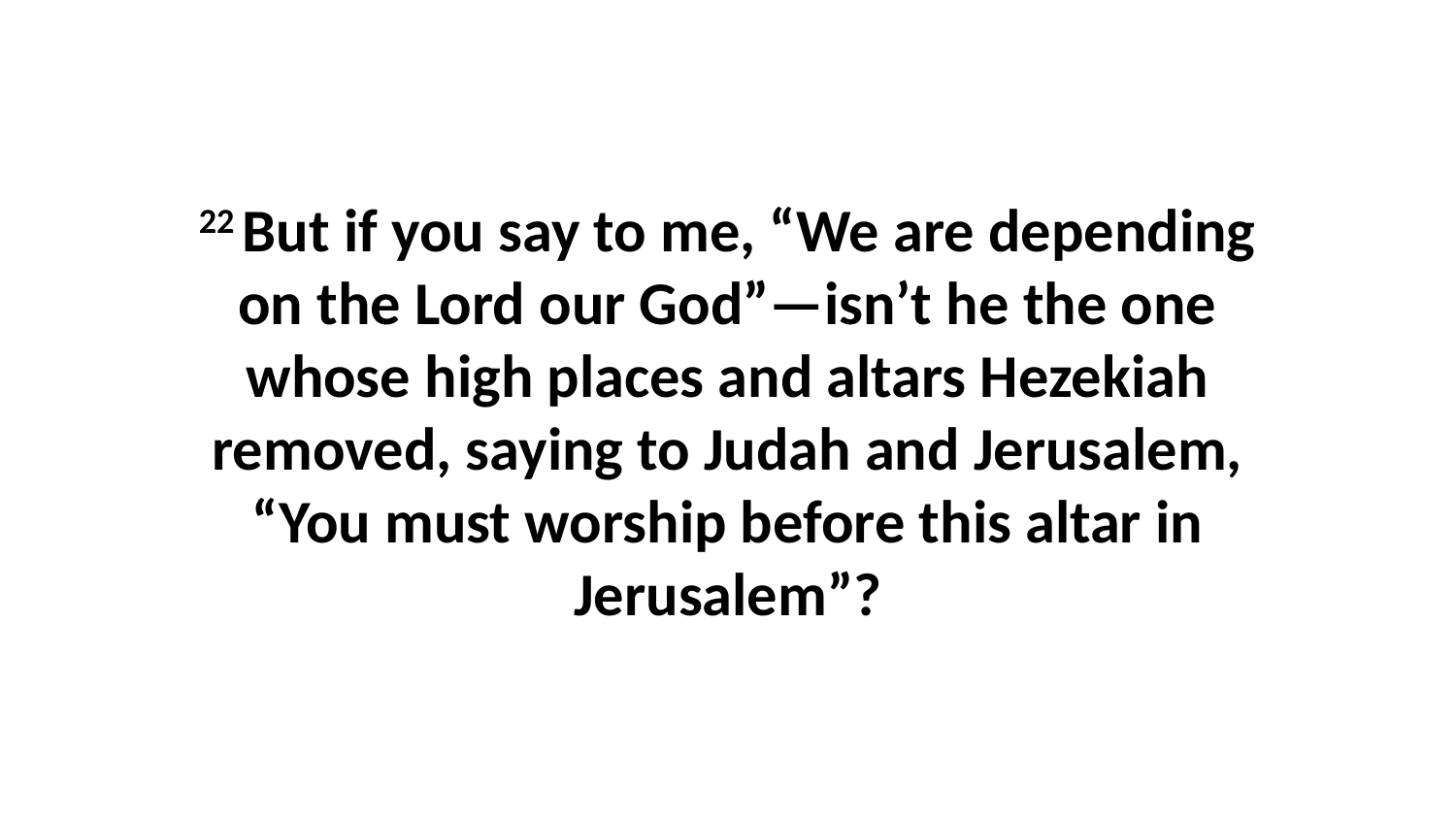

22 But if you say to me, “We are depending on the Lord our God”—isn’t he the one whose high places and altars Hezekiah removed, saying to Judah and Jerusalem, “You must worship before this altar in Jerusalem”?